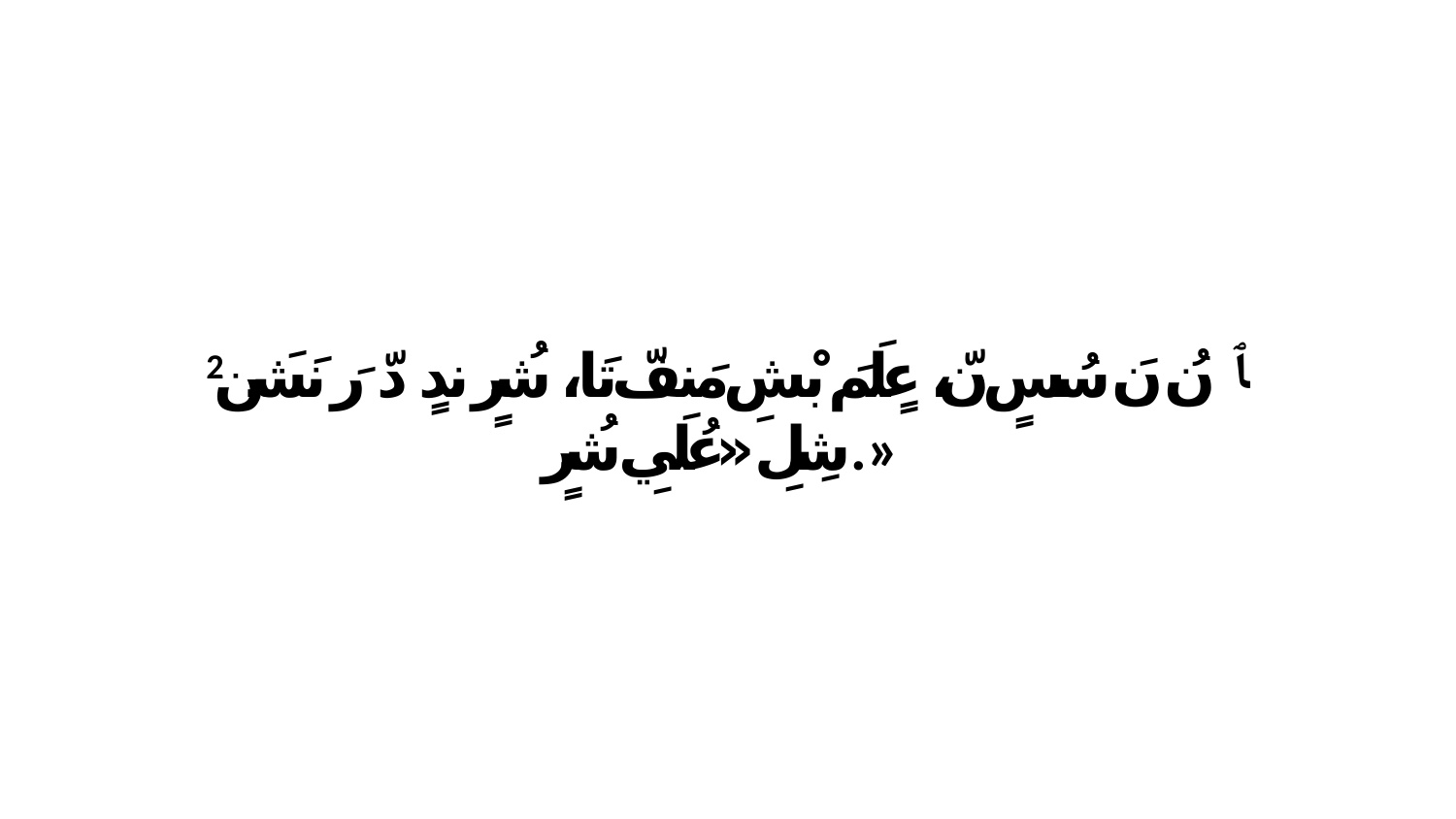

2 ﭑ نُ نَ سُسٍ نّ، عٍلَمَ بْشِ مَنفّ تَا، شُرٍ ندٍ دّ رَ نَشَن شِلِ «عُلَيِ شُرٍ.»